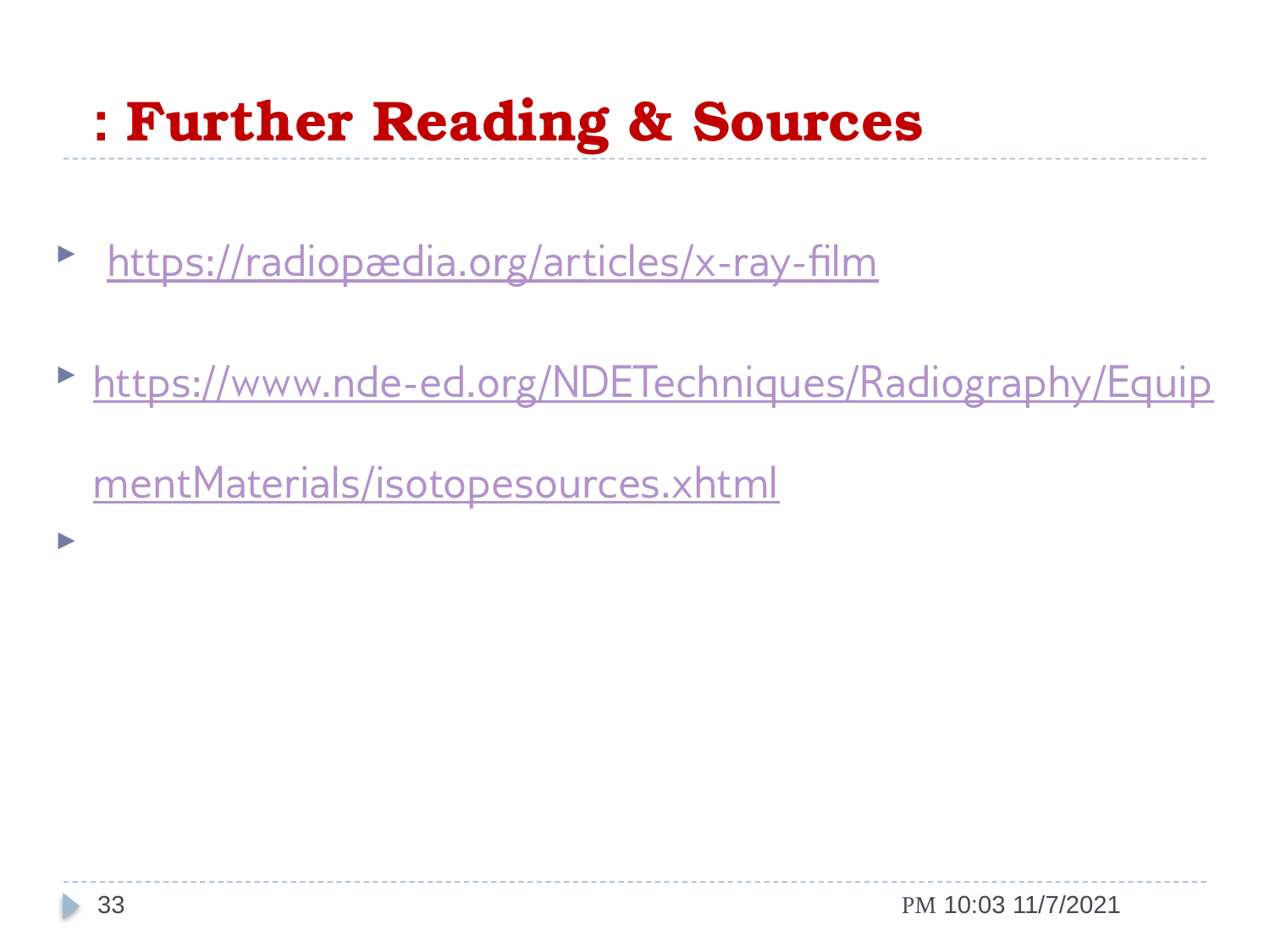

# Further Reading & Sources :
 https://radiopaedia.org/articles/x-ray-film
https://www.nde-ed.org/NDETechniques/Radiography/EquipmentMaterials/isotopesources.xhtml

33
11/7/2021 10:03 PM